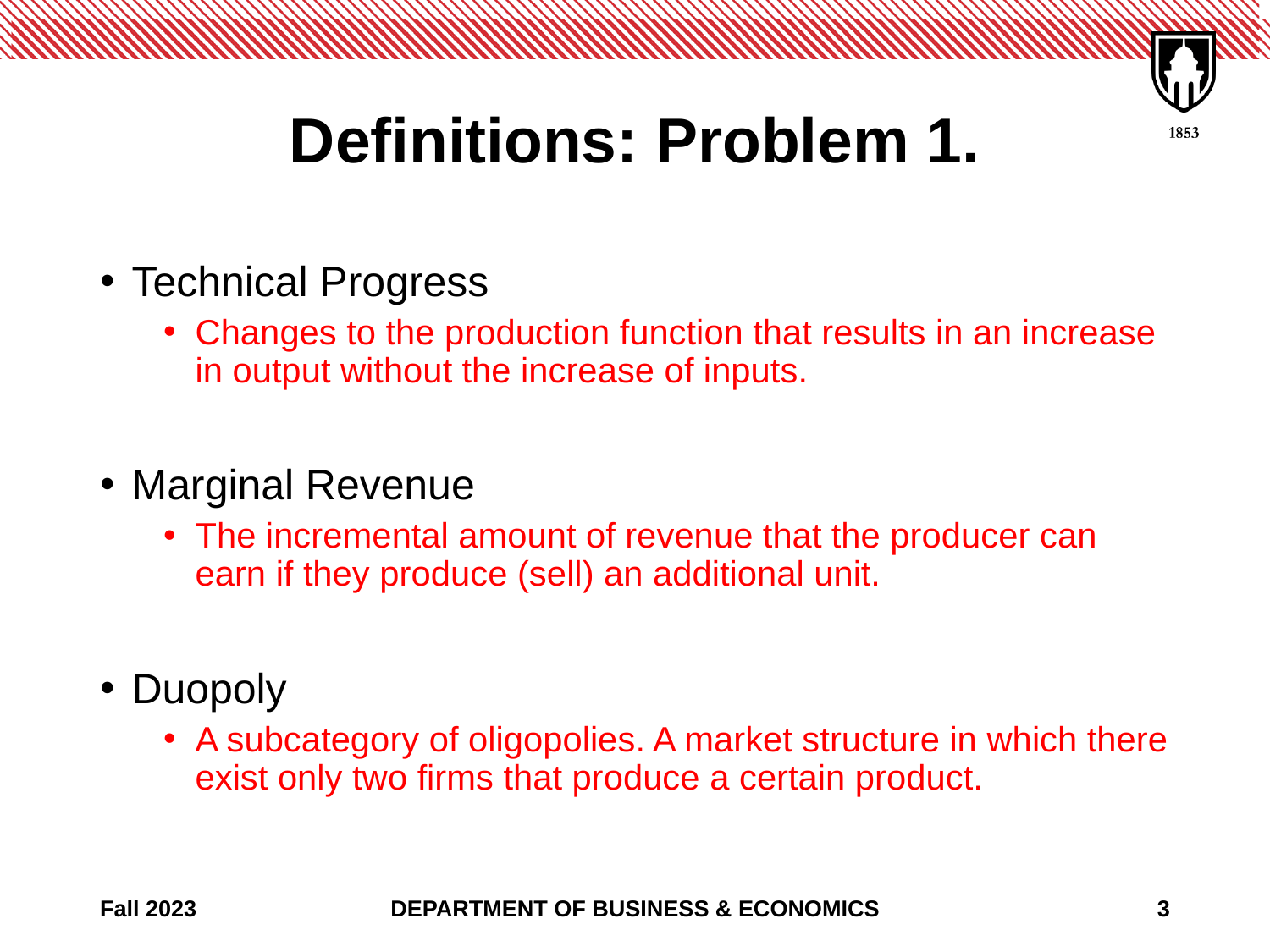

# Definitions: Problem 1.
Technical Progress
Changes to the production function that results in an increase in output without the increase of inputs.

Marginal Revenue
The incremental amount of revenue that the producer can earn if they produce (sell) an additional unit.

Duopoly
A subcategory of oligopolies. A market structure in which there exist only two firms that produce a certain product.

Fall 2023
DEPARTMENT OF BUSINESS & ECONOMICS
3